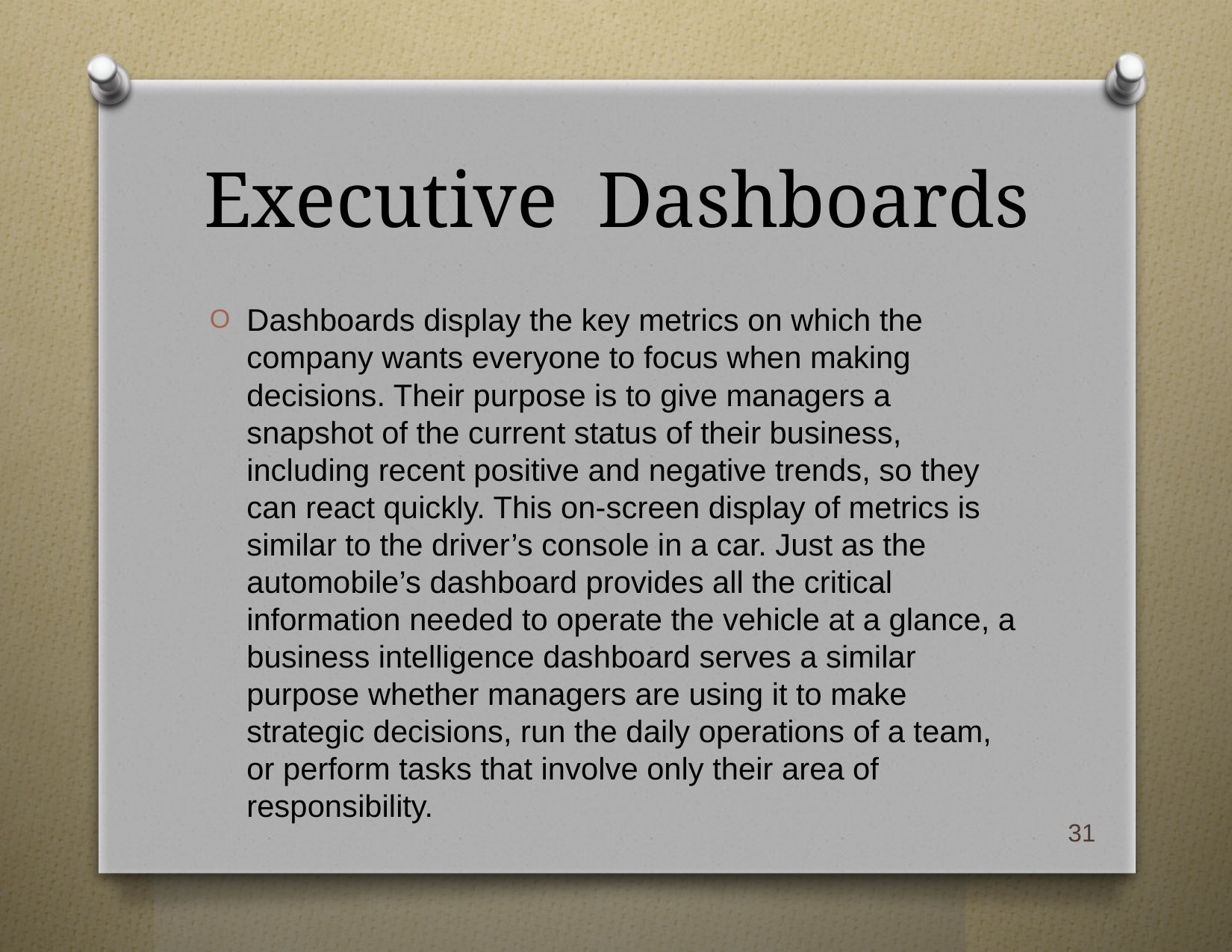

# Executive  Dashboards
Dashboards display the key metrics on which the company wants everyone to focus when making decisions. Their purpose is to give managers a snapshot of the current status of their business, including recent positive and negative trends, so they can react quickly. This on-screen display of metrics is similar to the driver’s console in a car. Just as the automobile’s dashboard provides all the critical information needed to operate the vehicle at a glance, a business intelligence dashboard serves a similar purpose whether managers are using it to make strategic decisions, run the daily operations of a team, or perform tasks that involve only their area of responsibility.
31